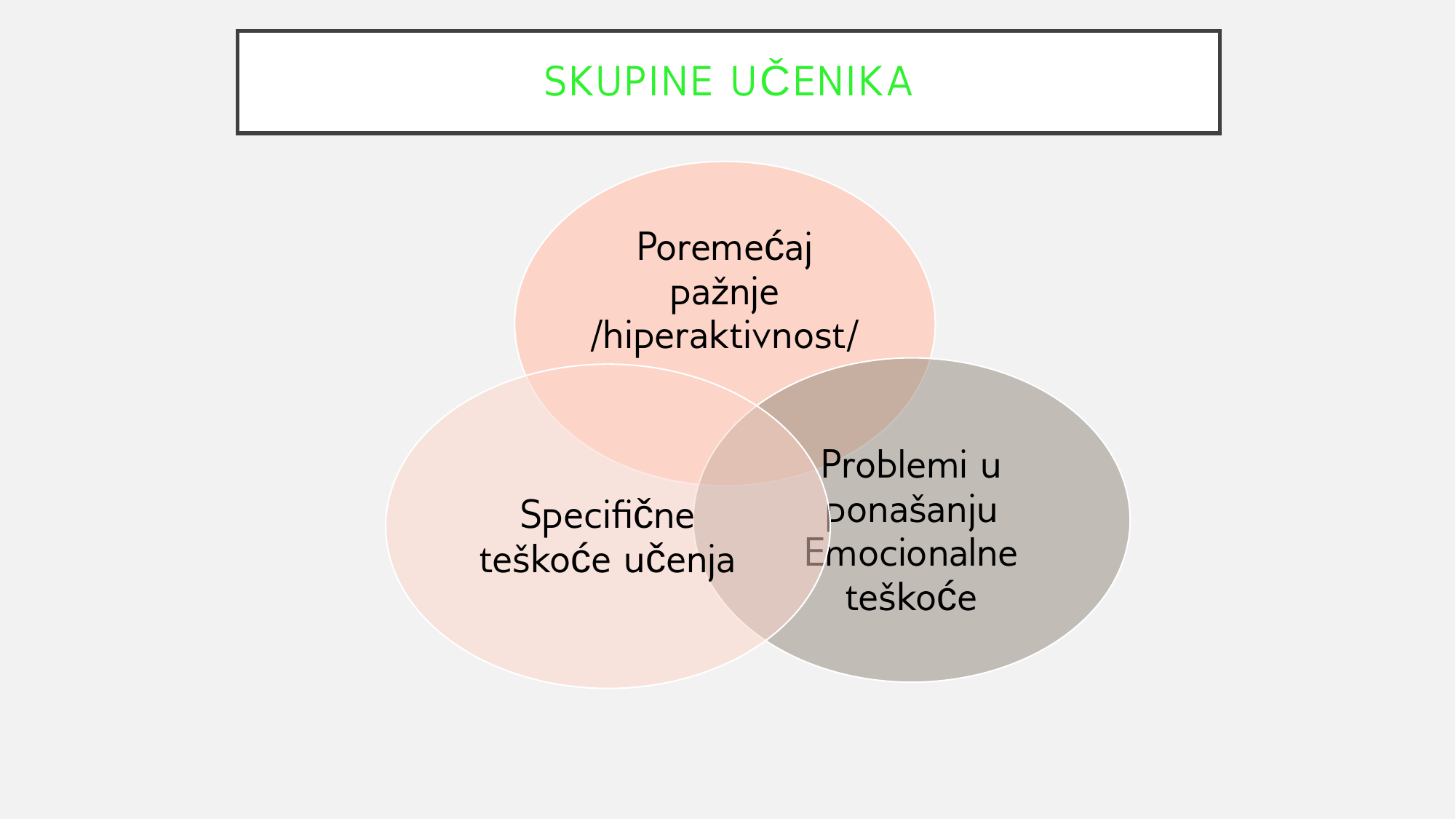

# SKUPINE UČENIKA
Poremećaj pažnje /hiperaktivnost/
Problemi u ponašanju Emocionalne teškoće
Specifične teškoće učenja